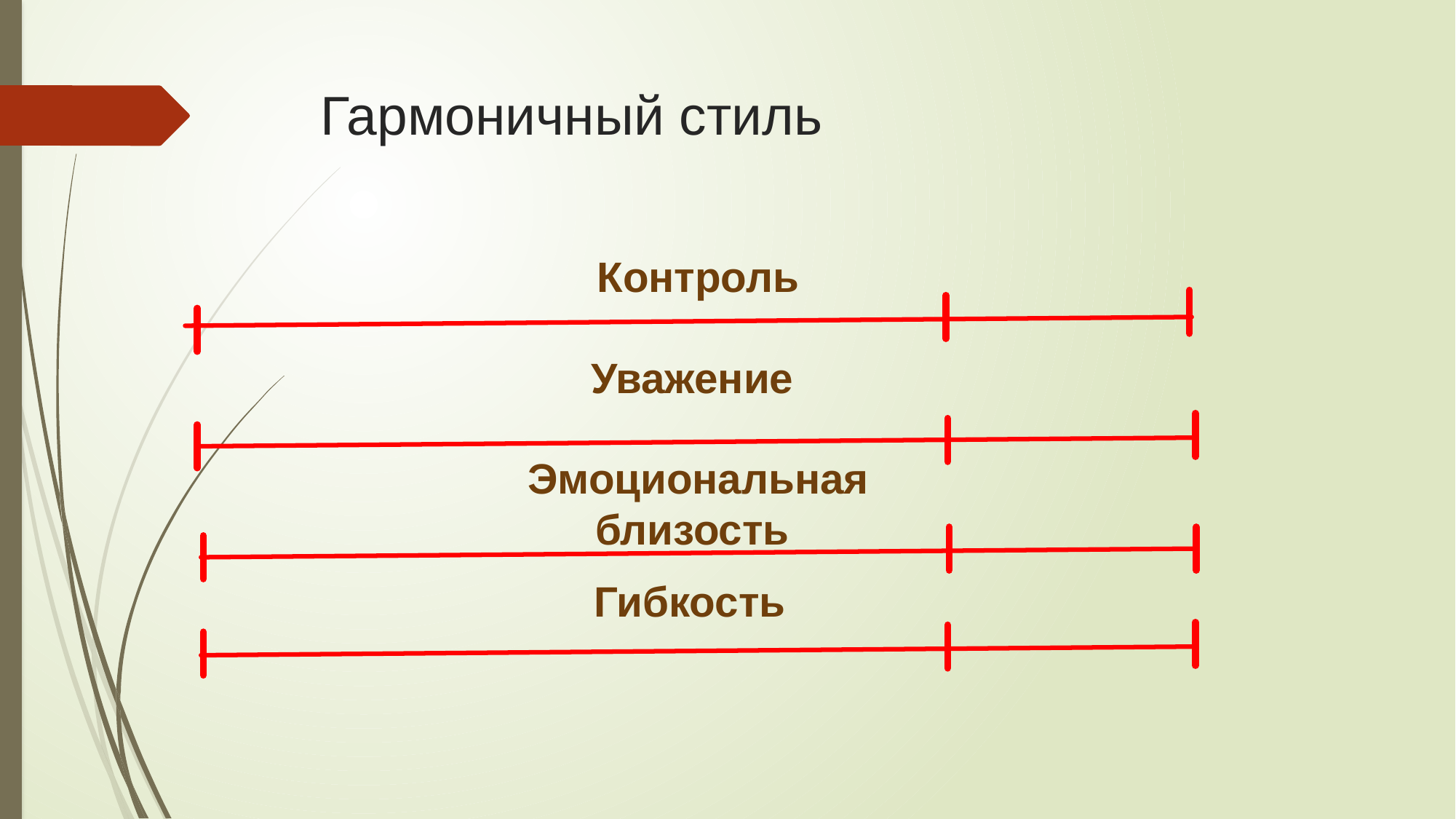

# Гармоничный стиль
Контроль
Уважение
Эмоциональная близость
Гибкость